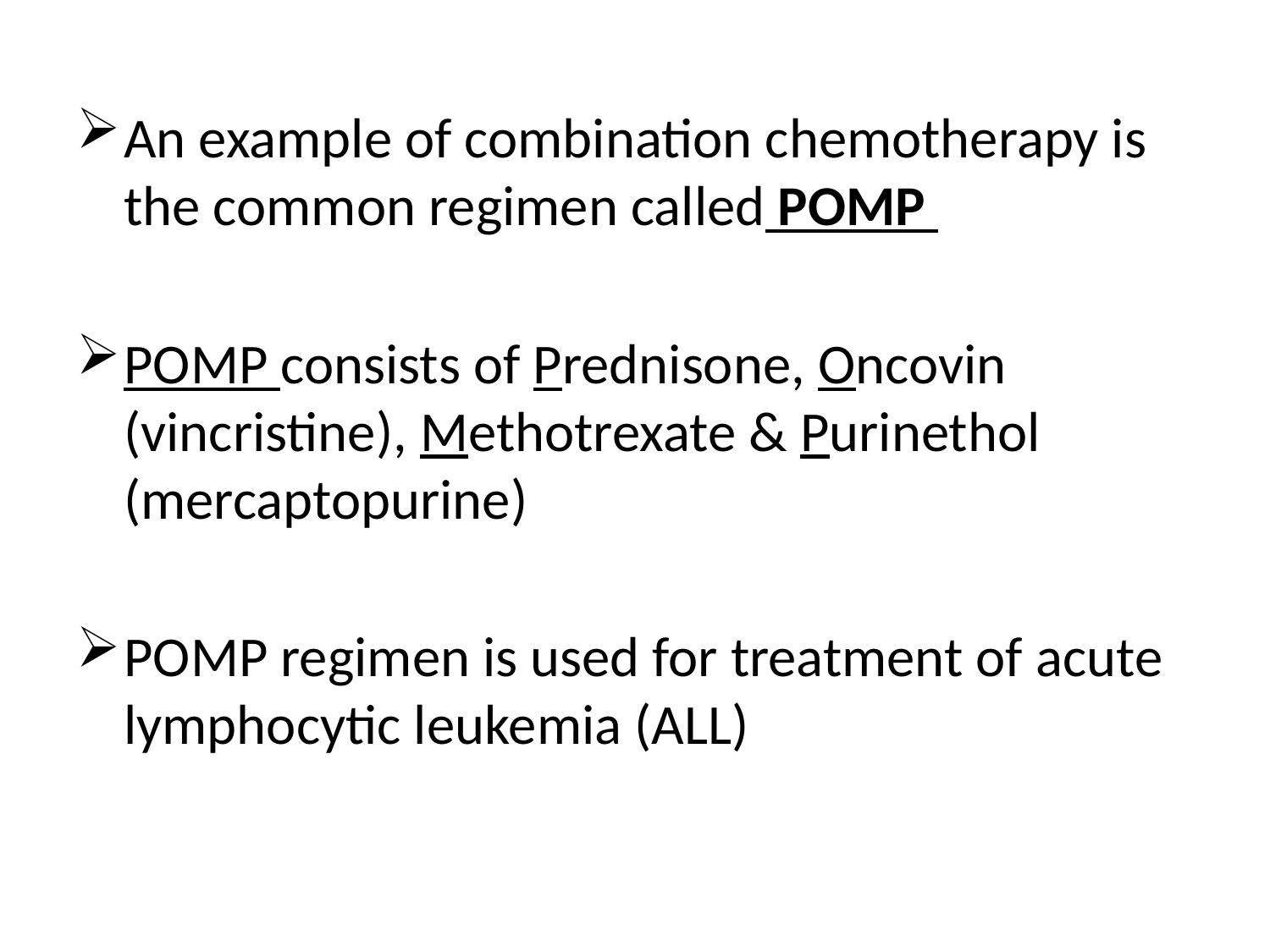

An example of combination chemotherapy is the common regimen called POMP

POMP consists of Prednisone, Oncovin (vincristine), Methotrexate & Purinethol (mercaptopurine)

POMP regimen is used for treatment of acute lymphocytic leukemia (ALL)